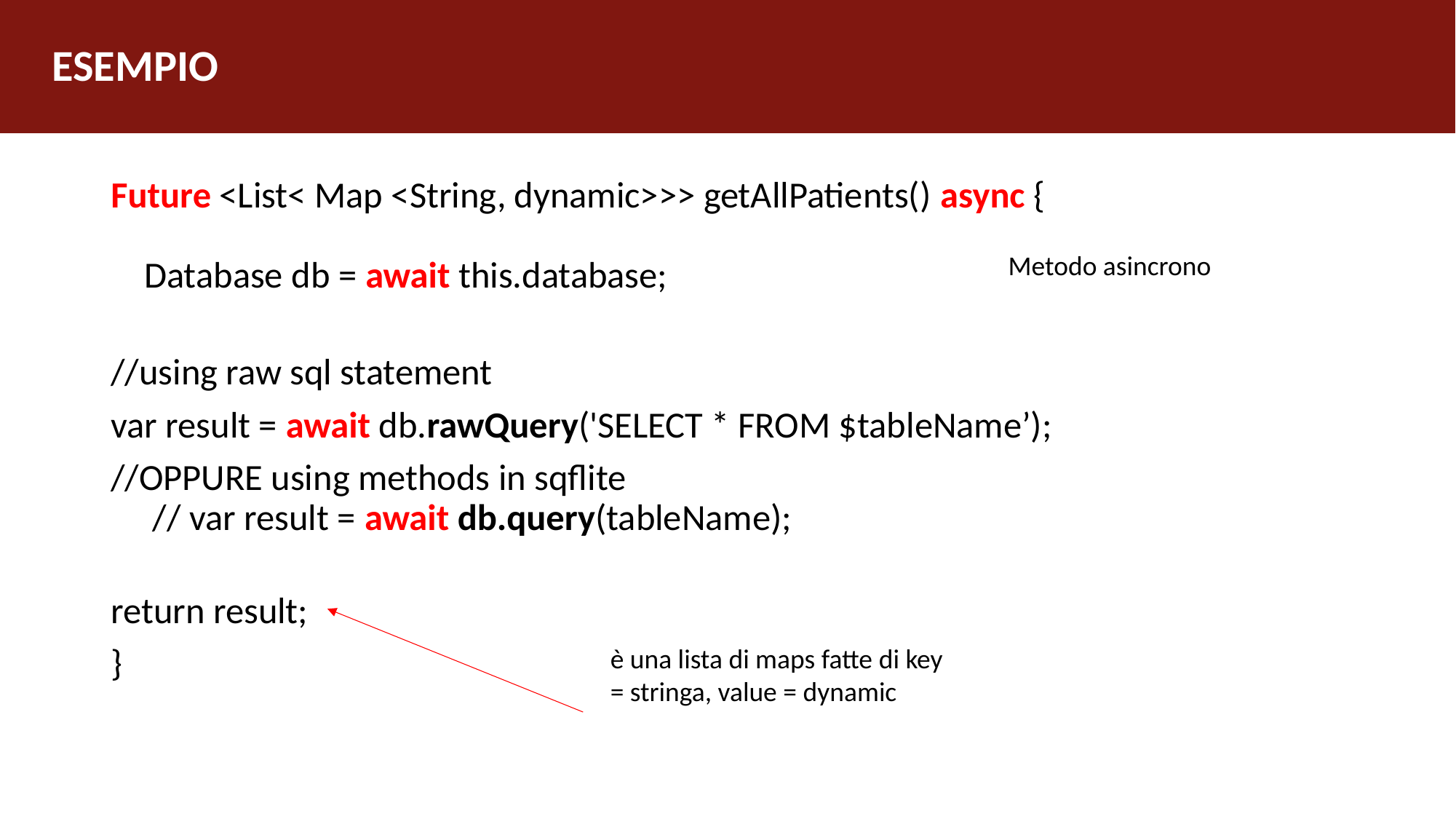

# ESEMPIO
Future <List< Map <String, dynamic>>> getAllPatients() async {
    Database db = await this.database;
//using raw sql statement
var result = await db.rawQuery('SELECT * FROM $tableName’);
//OPPURE using methods in sqflite
     // var result = await db.query(tableName);
return result;
}
Metodo asincrono
è una lista di maps fatte di key = stringa, value = dynamic